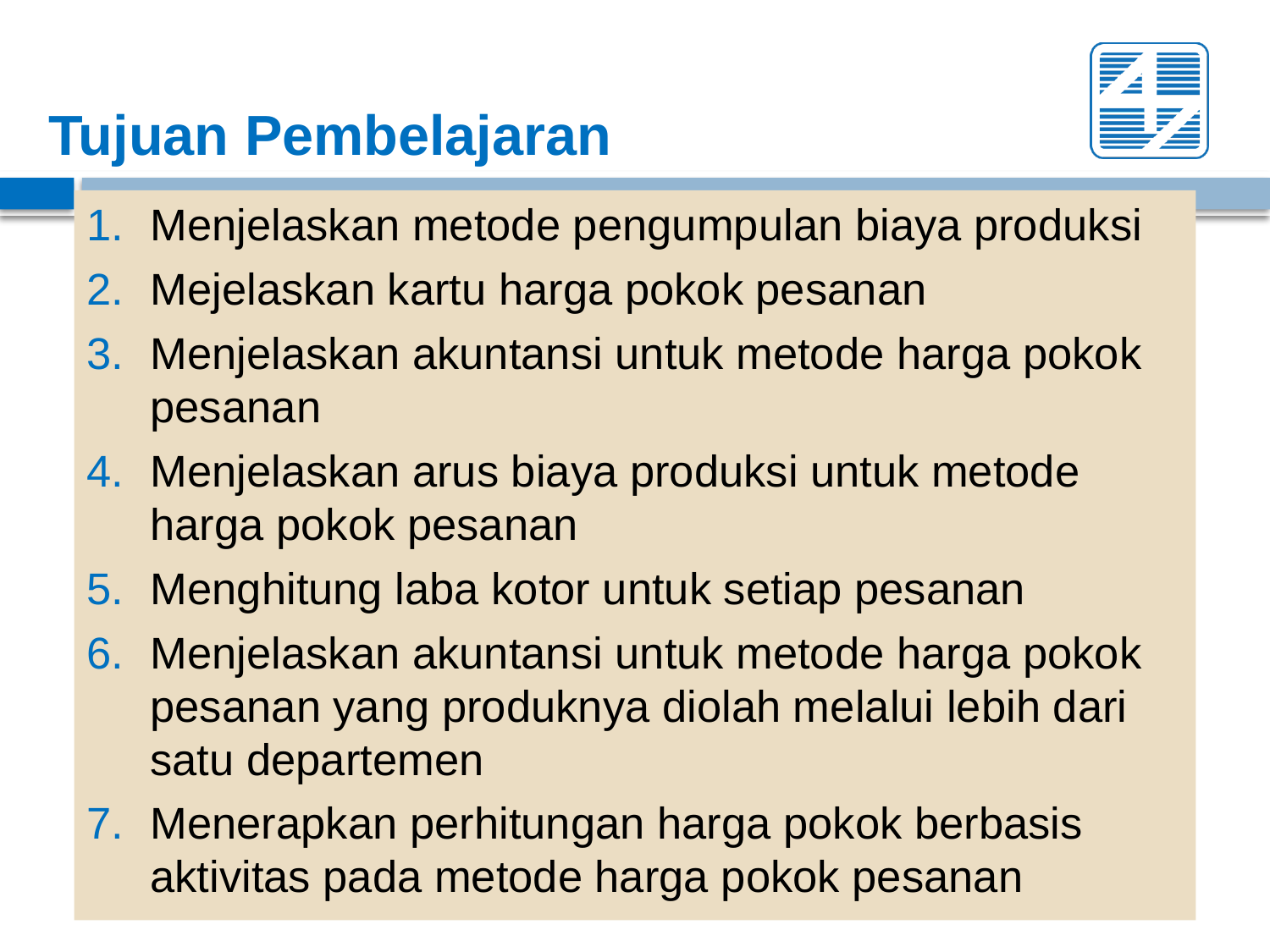

# Tujuan Pembelajaran
Menjelaskan metode pengumpulan biaya produksi
Mejelaskan kartu harga pokok pesanan
Menjelaskan akuntansi untuk metode harga pokok pesanan
Menjelaskan arus biaya produksi untuk metode harga pokok pesanan
Menghitung laba kotor untuk setiap pesanan
Menjelaskan akuntansi untuk metode harga pokok pesanan yang produknya diolah melalui lebih dari satu departemen
Menerapkan perhitungan harga pokok berbasis aktivitas pada metode harga pokok pesanan